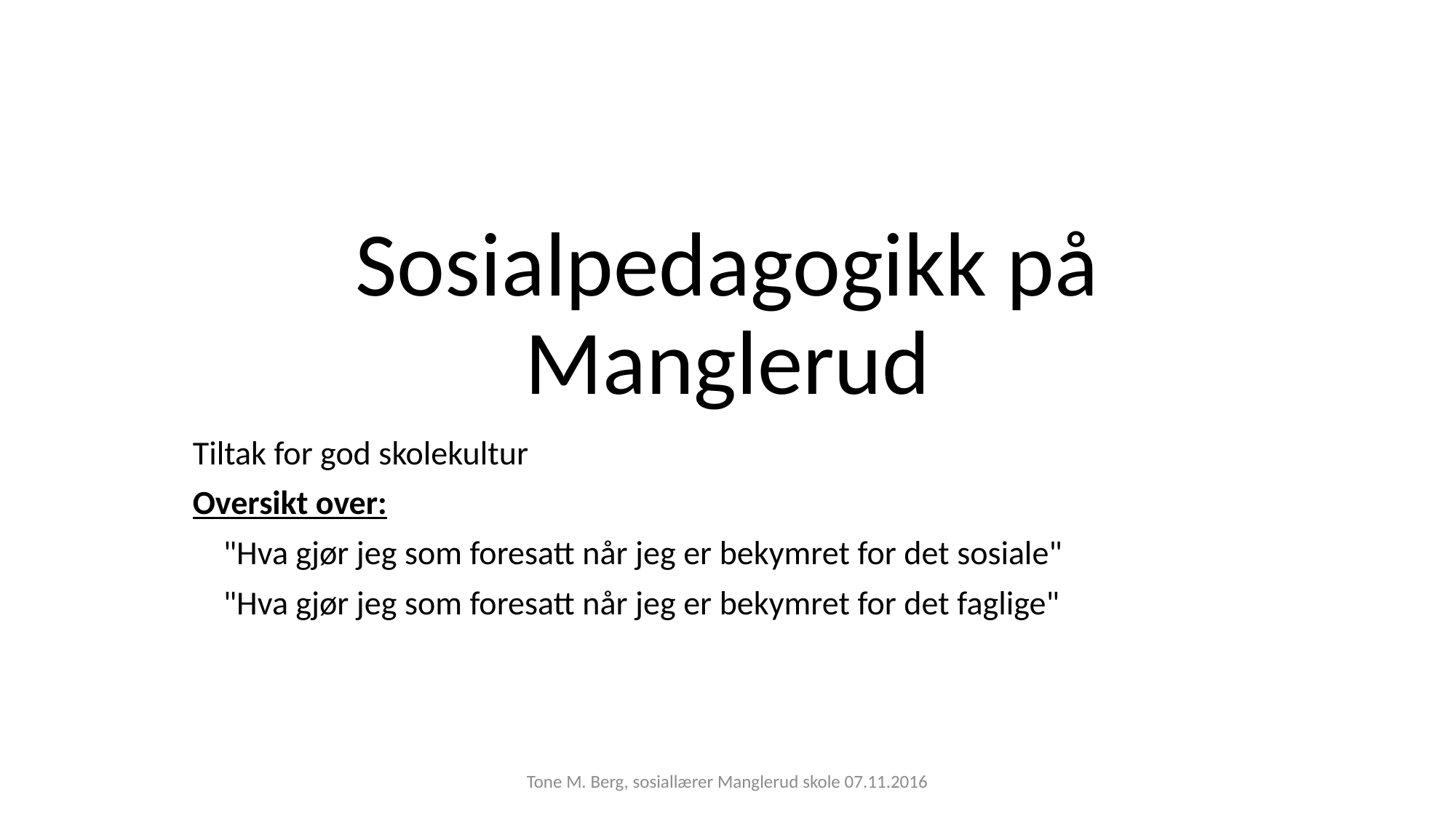

# Sosialpedagogikk på Manglerud
Tiltak for god skolekultur
Oversikt over:
    "Hva gjør jeg som foresatt når jeg er bekymret for det sosiale"
    "Hva gjør jeg som foresatt når jeg er bekymret for det faglige"

Tone M. Berg, sosiallærer Manglerud skole 07.11.2016